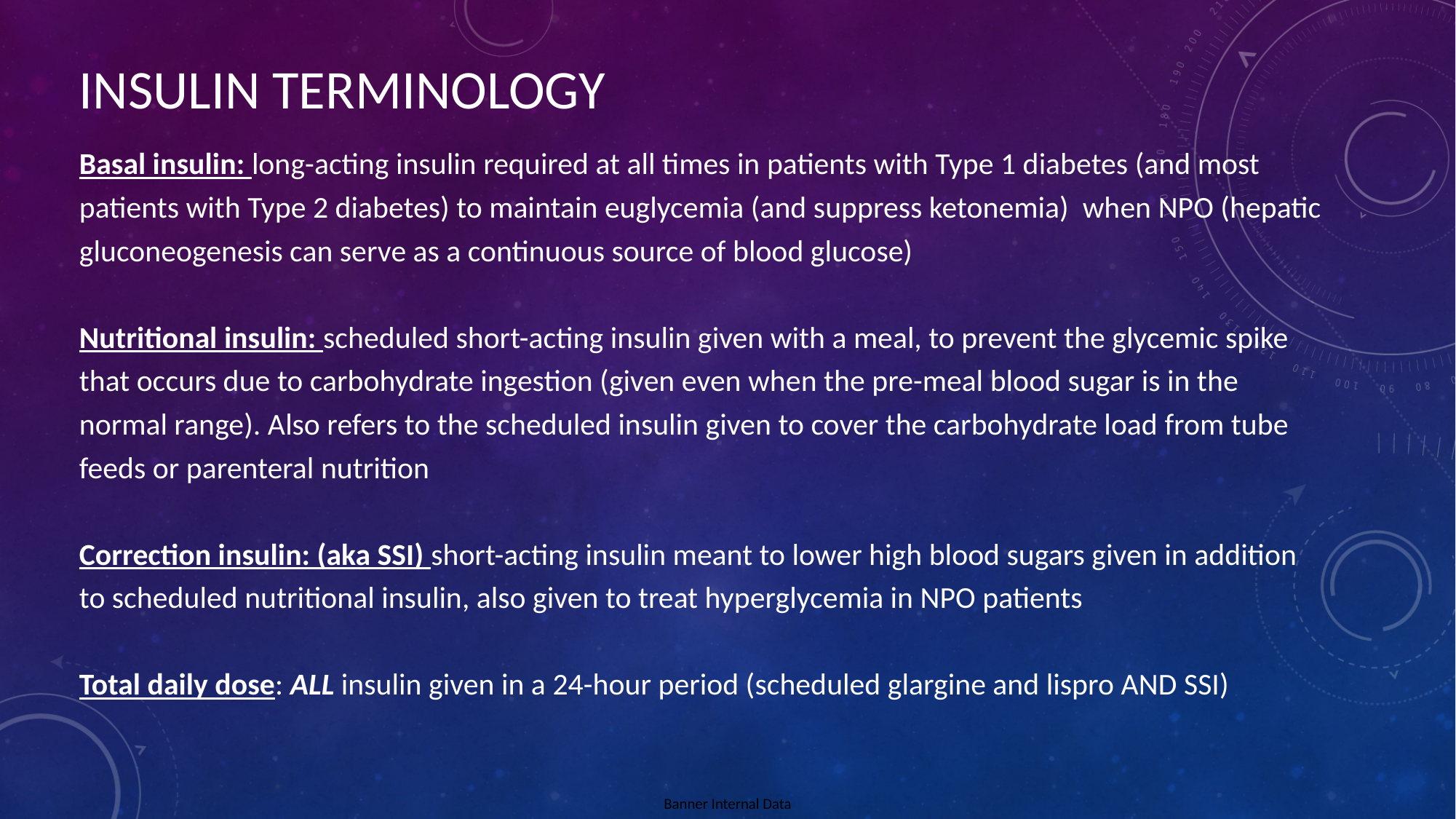

# INSULIN TERMINOLOGY
Basal insulin: long-acting insulin required at all times in patients with Type 1 diabetes (and most patients with Type 2 diabetes) to maintain euglycemia (and suppress ketonemia)  when NPO (hepatic gluconeogenesis can serve as a continuous source of blood glucose)

Nutritional insulin: scheduled short-acting insulin given with a meal, to prevent the glycemic spike that occurs due to carbohydrate ingestion (given even when the pre-meal blood sugar is in the normal range). Also refers to the scheduled insulin given to cover the carbohydrate load from tube feeds or parenteral nutrition

Correction insulin: (aka SSI) short-acting insulin meant to lower high blood sugars given in addition to scheduled nutritional insulin, also given to treat hyperglycemia in NPO patients

Total daily dose: ALL insulin given in a 24-hour period (scheduled glargine and lispro AND SSI)